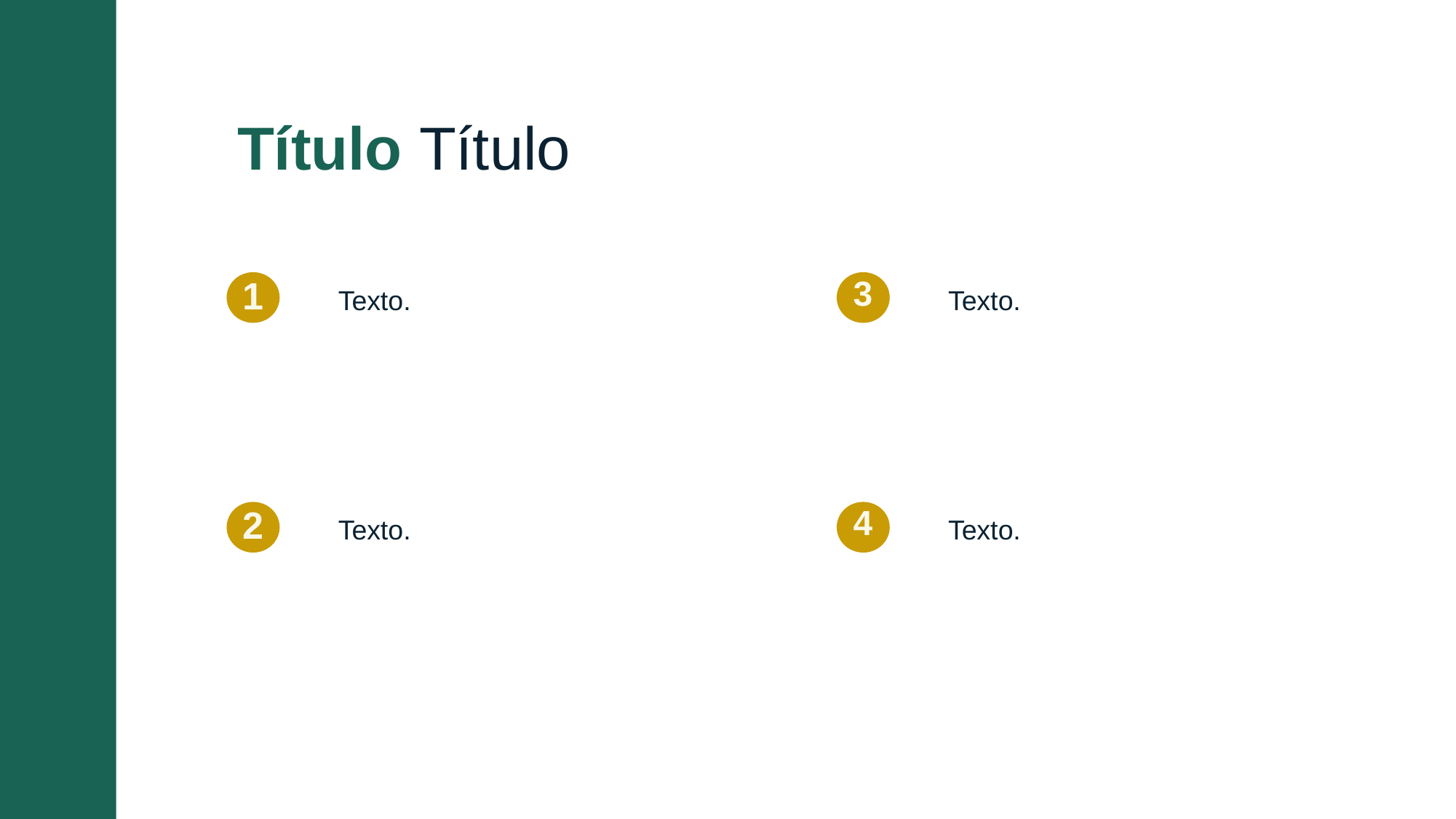

Título Título
3

1

Texto.
Texto.
4

2

Texto.
Texto.